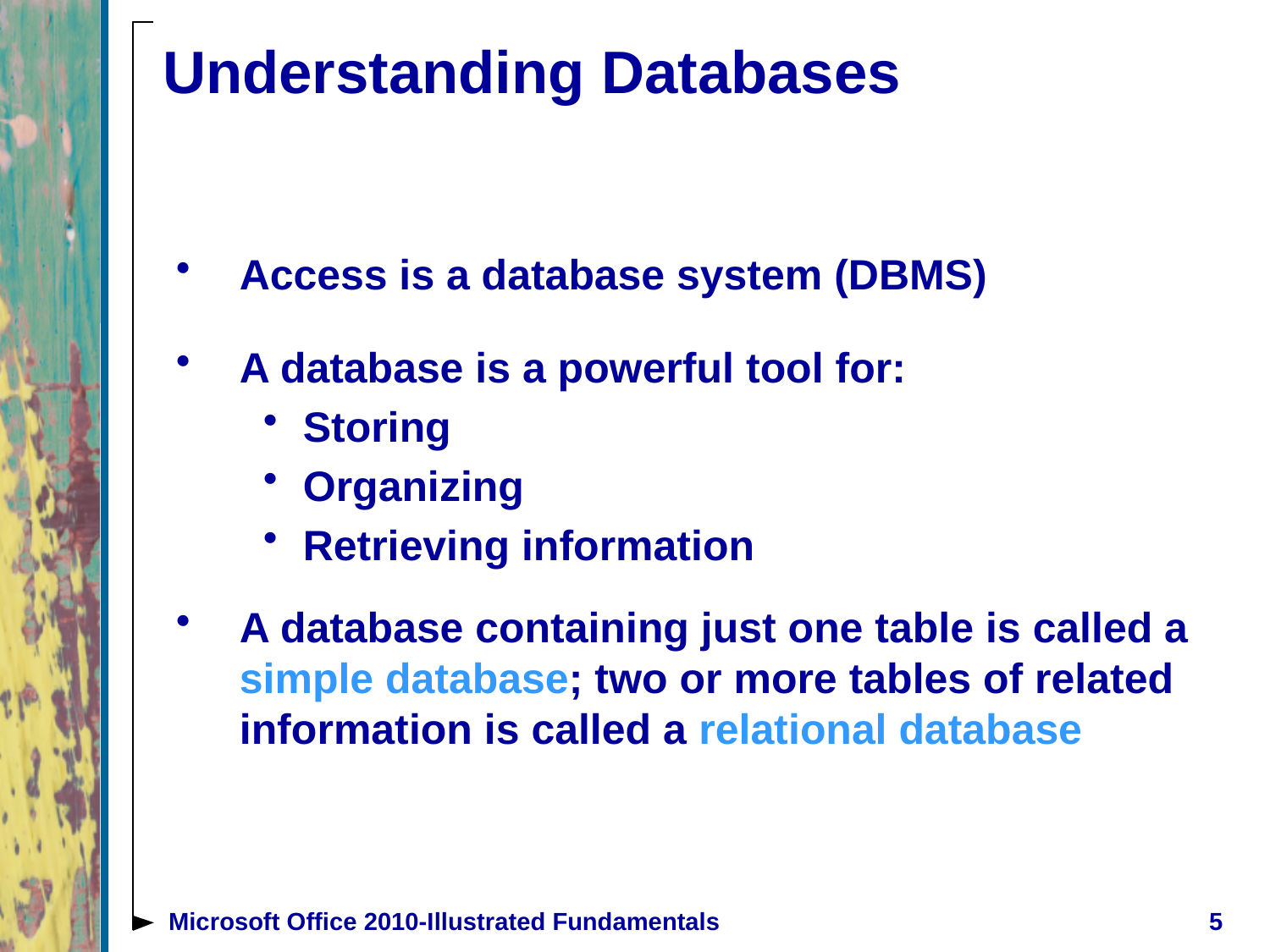

# Understanding Databases
Access is a database system (DBMS)
A database is a powerful tool for:
Storing
Organizing
Retrieving information
A database containing just one table is called a simple database; two or more tables of related information is called a relational database

Microsoft Office 2010-Illustrated Fundamentals
5